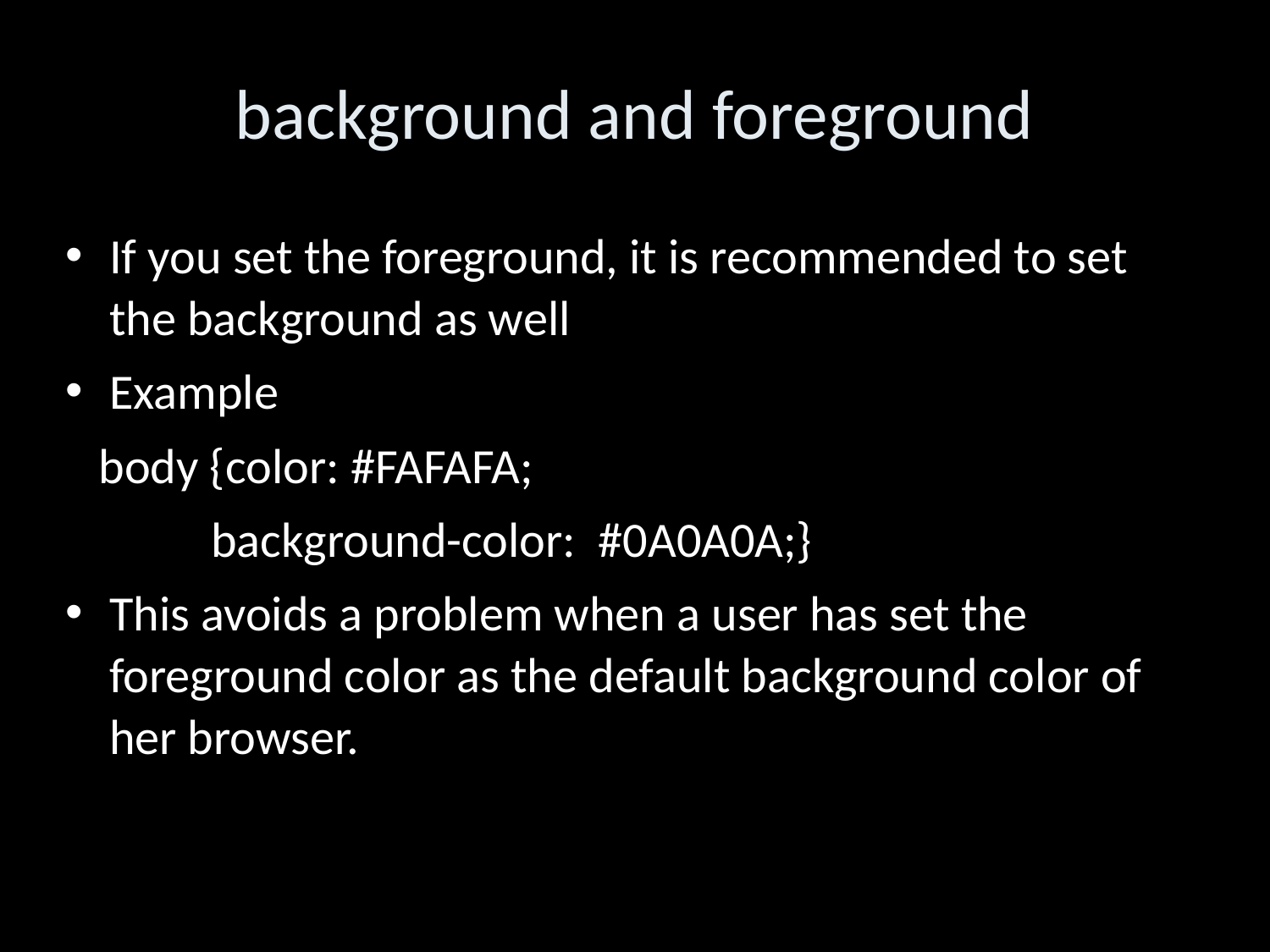

background and foreground
If you set the foreground, it is recommended to set the background as well
Example
   body {color: #FAFAFA;
             background-color:  #0A0A0A;}
This avoids a problem when a user has set the foreground color as the default background color of her browser.